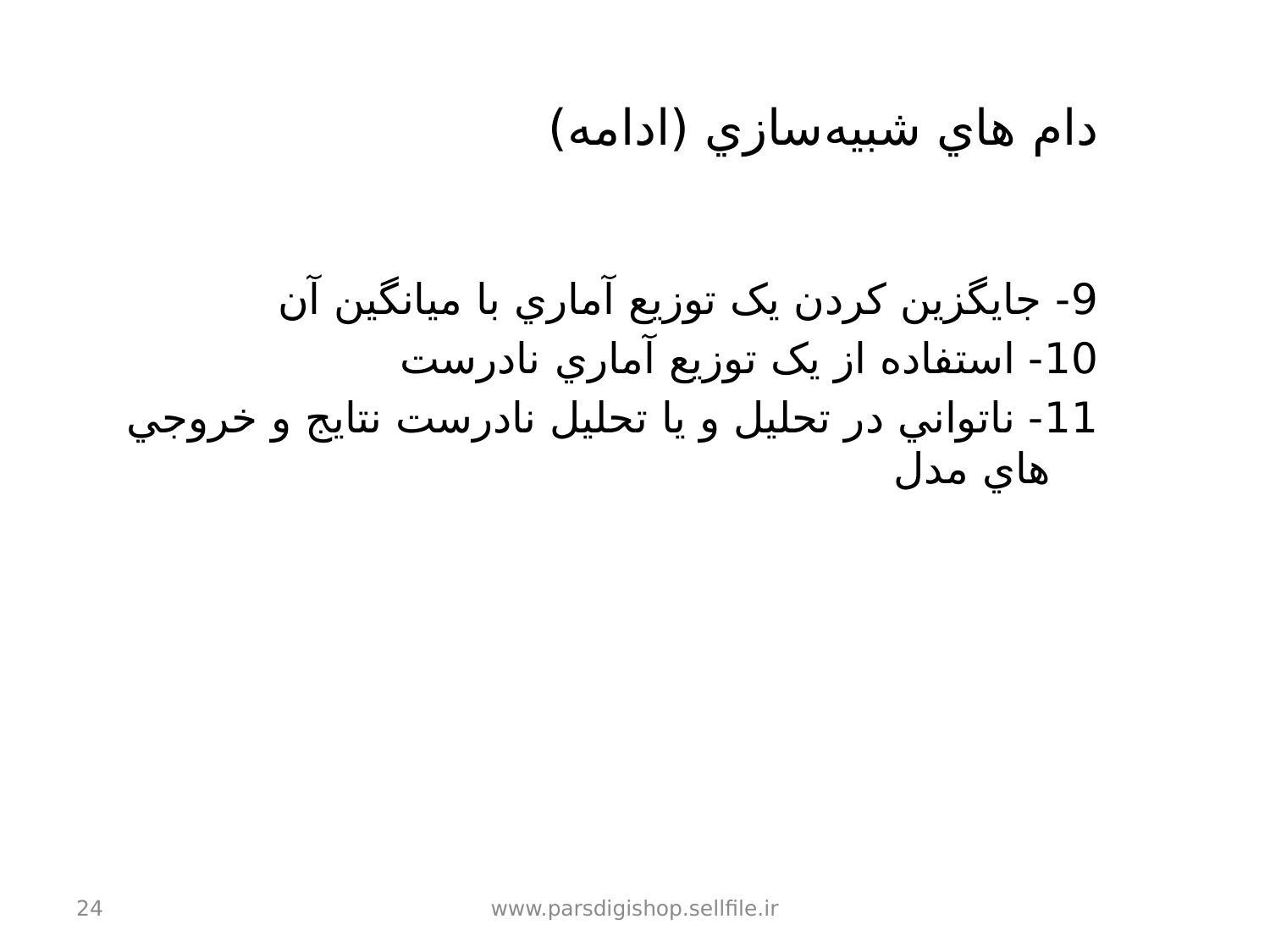

# دام هاي شبيه‌سازي (ادامه)
9- جايگزين کردن يک توزيع آماري با ميانگين آن
10- استفاده از يک توزيع آماري نادرست
11- ناتواني در تحليل و يا تحليل نادرست نتايج و خروجي هاي مدل

24
www.parsdigishop.sellfile.ir